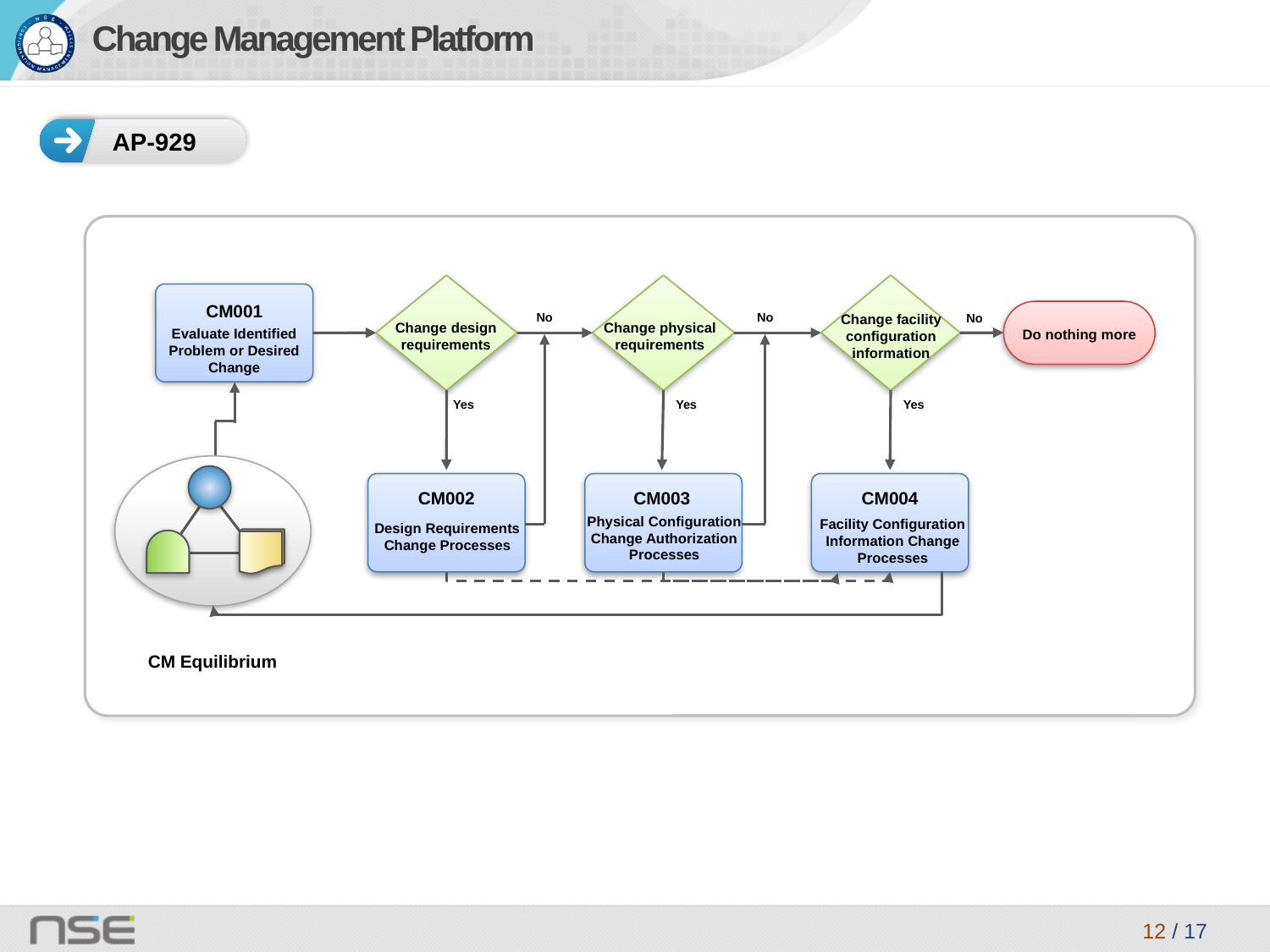

Change Management Platform

AP-929

CM001

Do nothing more
No
No
Change facility
configuration
information
No
Change design
requirements
Change physical
requirements
Evaluate Identified
Problem or Desired
Change
Yes
Yes
Yes

CM002
CM003
CM004

Physical Configuration
Change Authorization
Processes
Facility Configuration
Information Change Processes
Design Requirements
Change Processes

CM Equilibrium